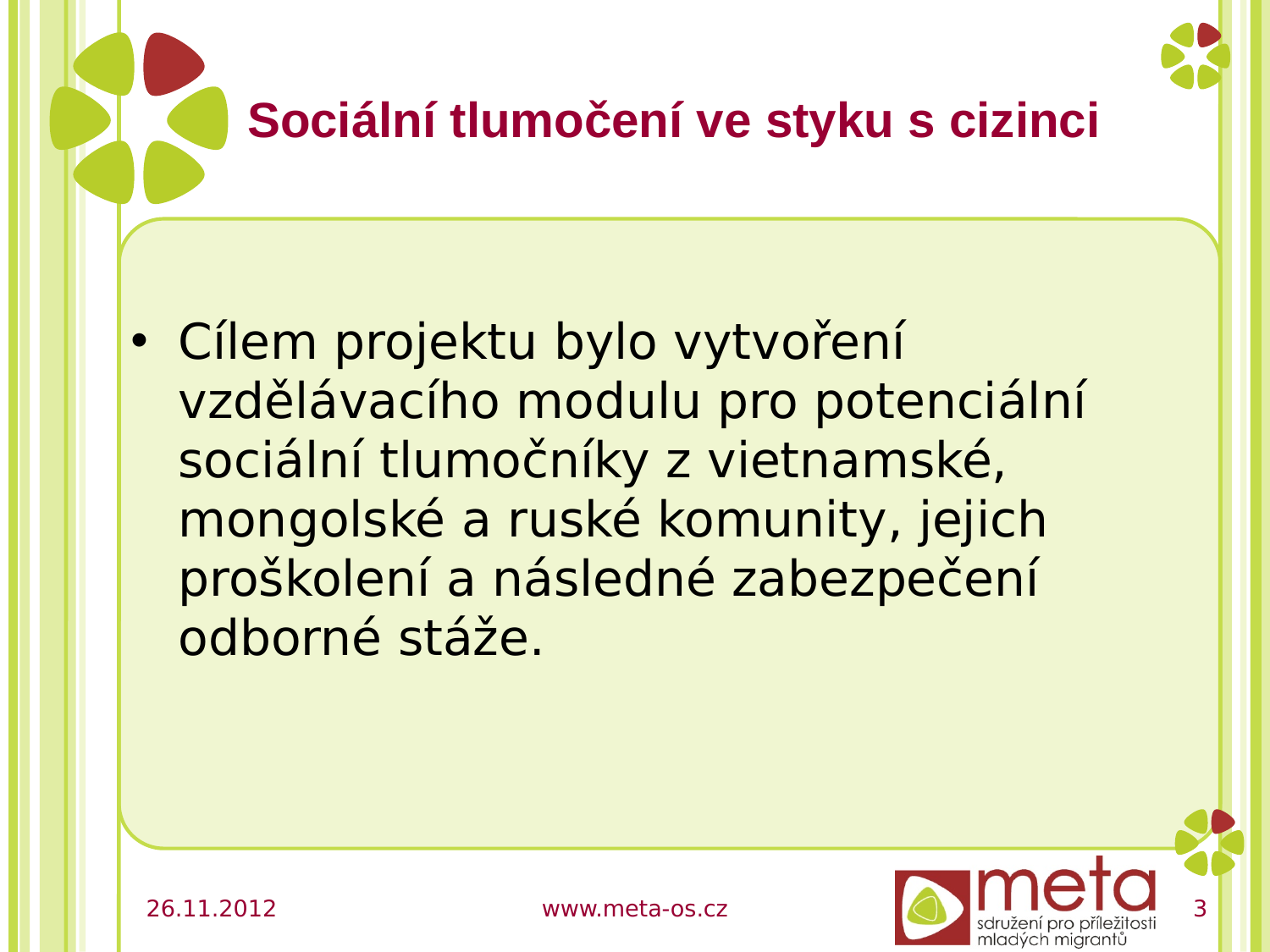

Sociální tlumočení ve styku s cizinci

Cílem projektu bylo vytvoření vzdělávacího modulu pro potenciální sociální tlumočníky z vietnamské, mongolské a ruské komunity, jejich proškolení a následné zabezpečení odborné stáže.
26.11.2012
www.meta-os.cz
3